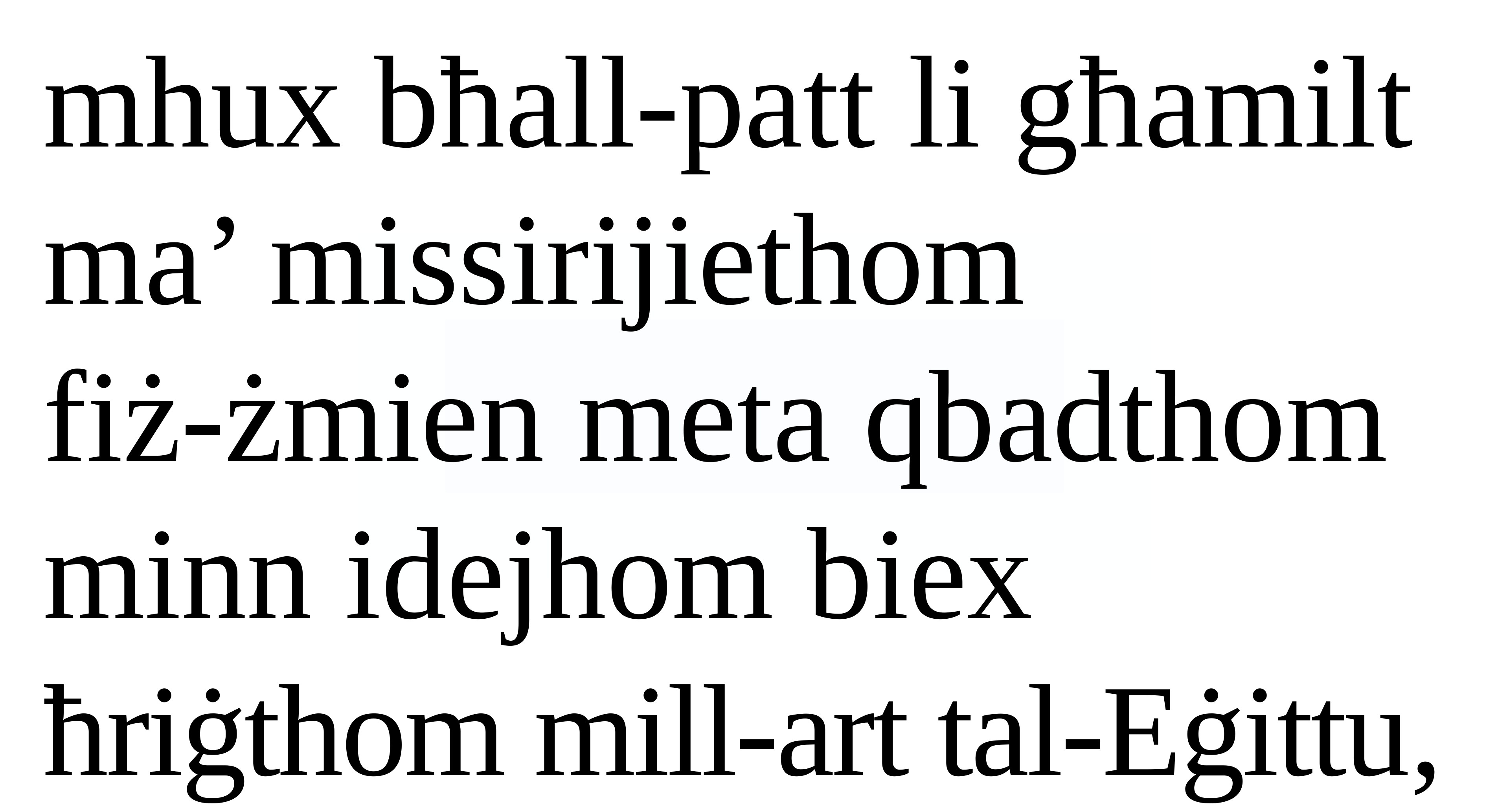

mhux bħall-patt li għamilt ma’ missirijiethom
fiż-żmien meta qbadthom minn idejhom biex ħriġthom mill-art tal-Eġittu,